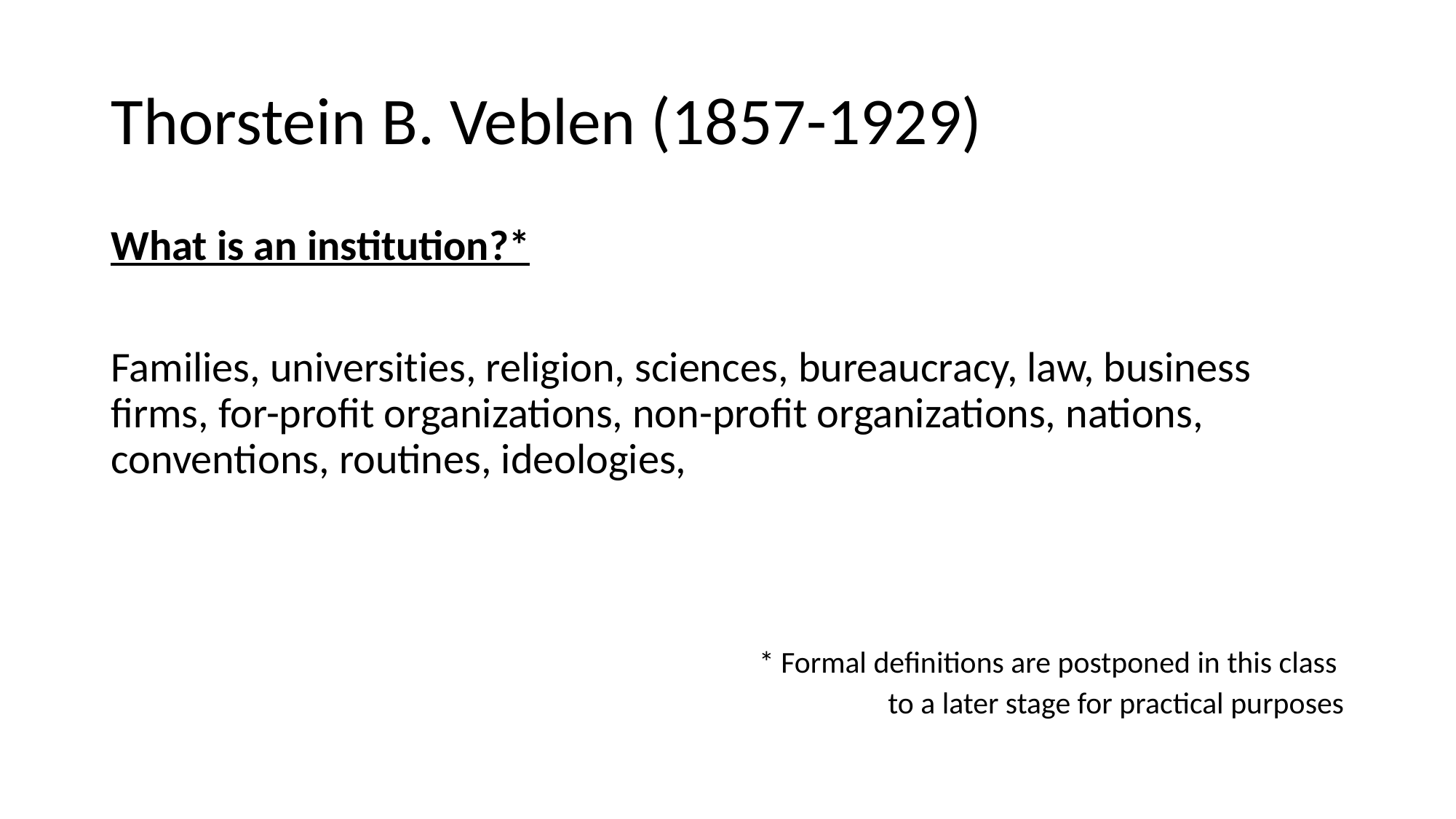

# Thorstein B. Veblen (1857-1929)
What is an institution?*

Families, universities, religion, sciences, bureaucracy, law, business firms, for-profit organizations, non-profit organizations, nations, conventions, routines, ideologies,

* Formal definitions are postponed in this class
to a later stage for practical purposes